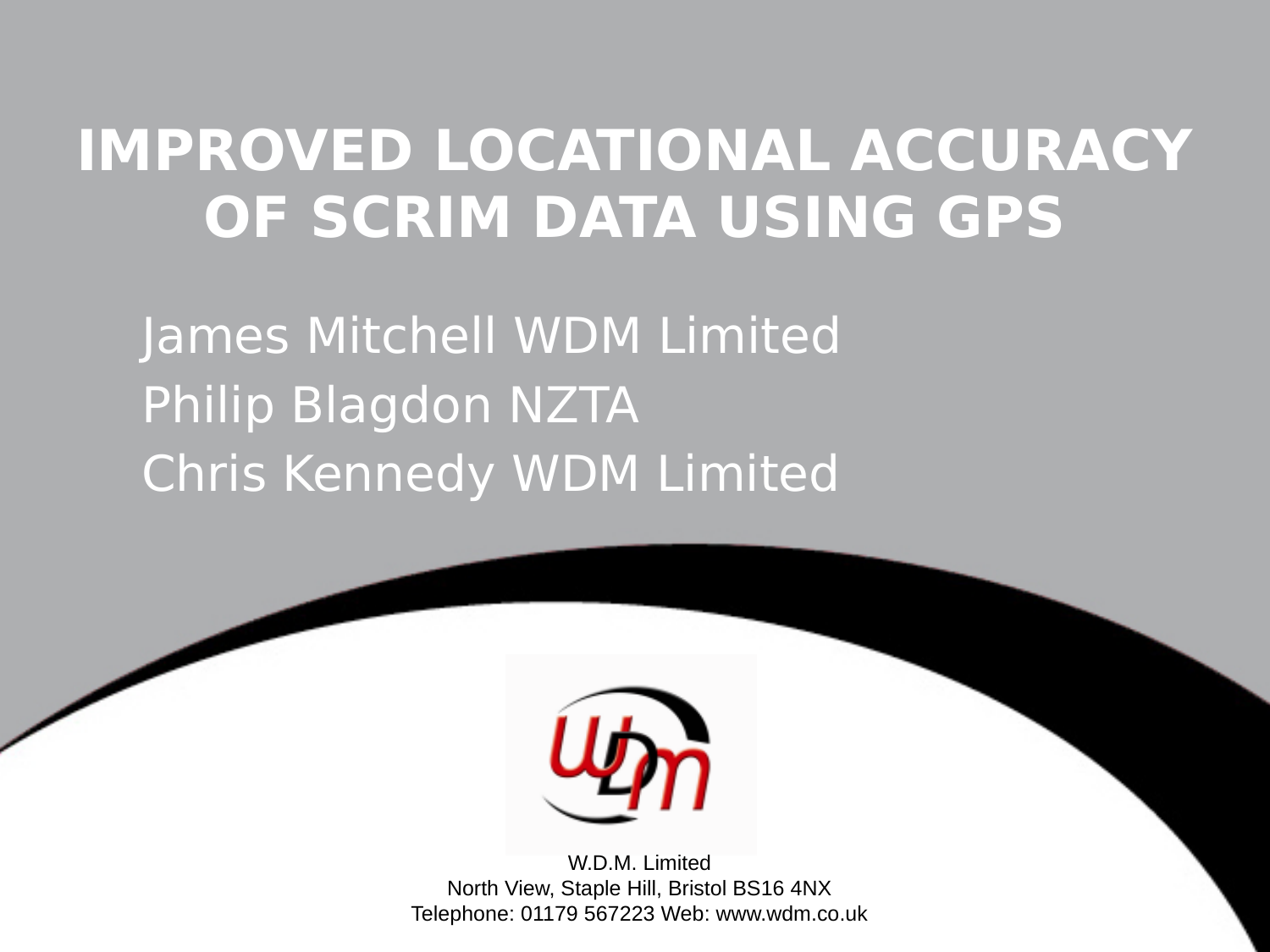

# IMPROVED LOCATIONAL ACCURACY OF SCRIM DATA USING GPS
James Mitchell WDM Limited
Philip Blagdon NZTA
Chris Kennedy WDM Limited